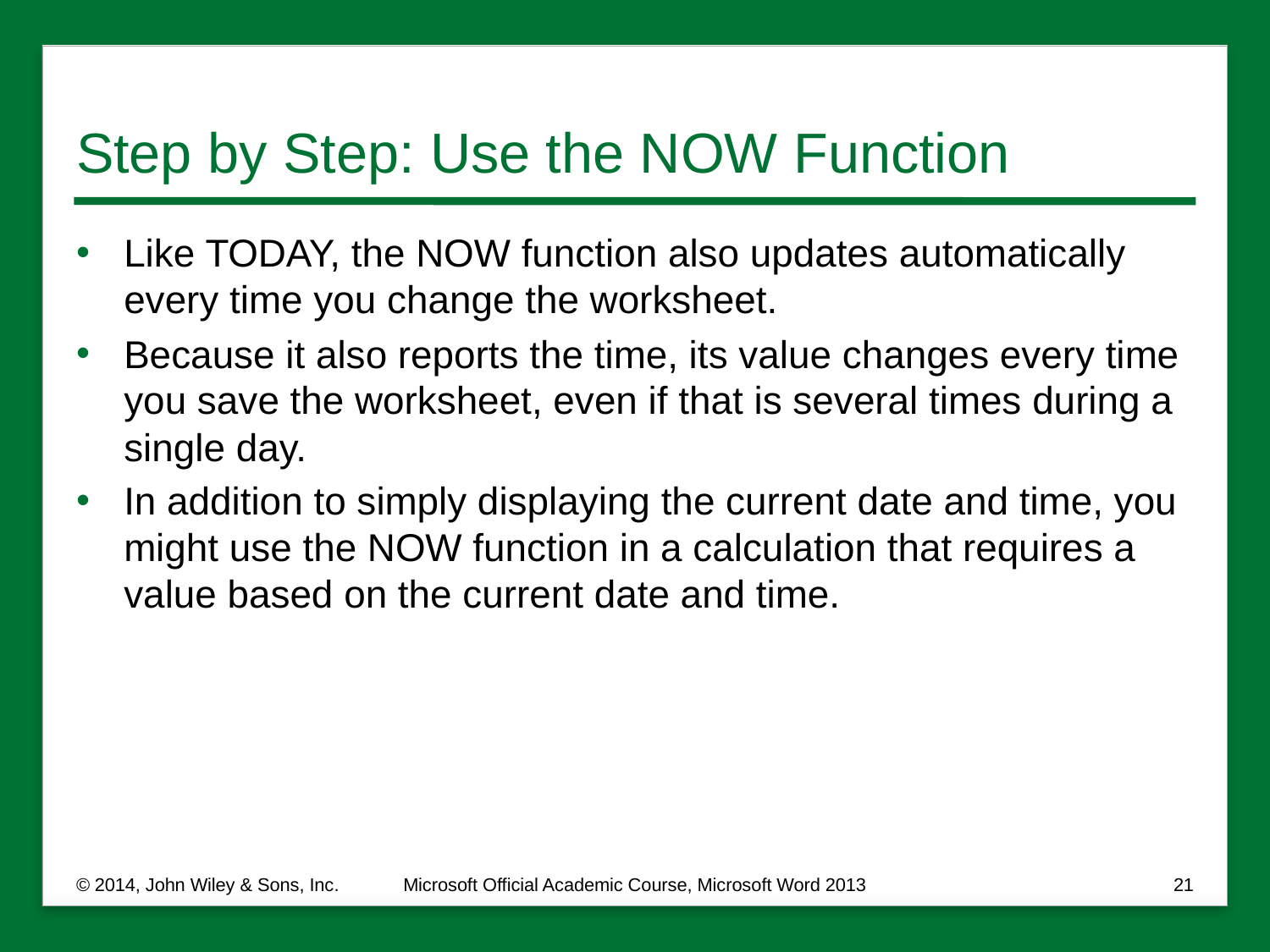

# Step by Step: Use the NOW Function
Like TODAY, the NOW function also updates automatically every time you change the worksheet.
Because it also reports the time, its value changes every time you save the worksheet, even if that is several times during a single day.
In addition to simply displaying the current date and time, you might use the NOW function in a calculation that requires a value based on the current date and time.
© 2014, John Wiley & Sons, Inc.
Microsoft Official Academic Course, Microsoft Word 2013
21